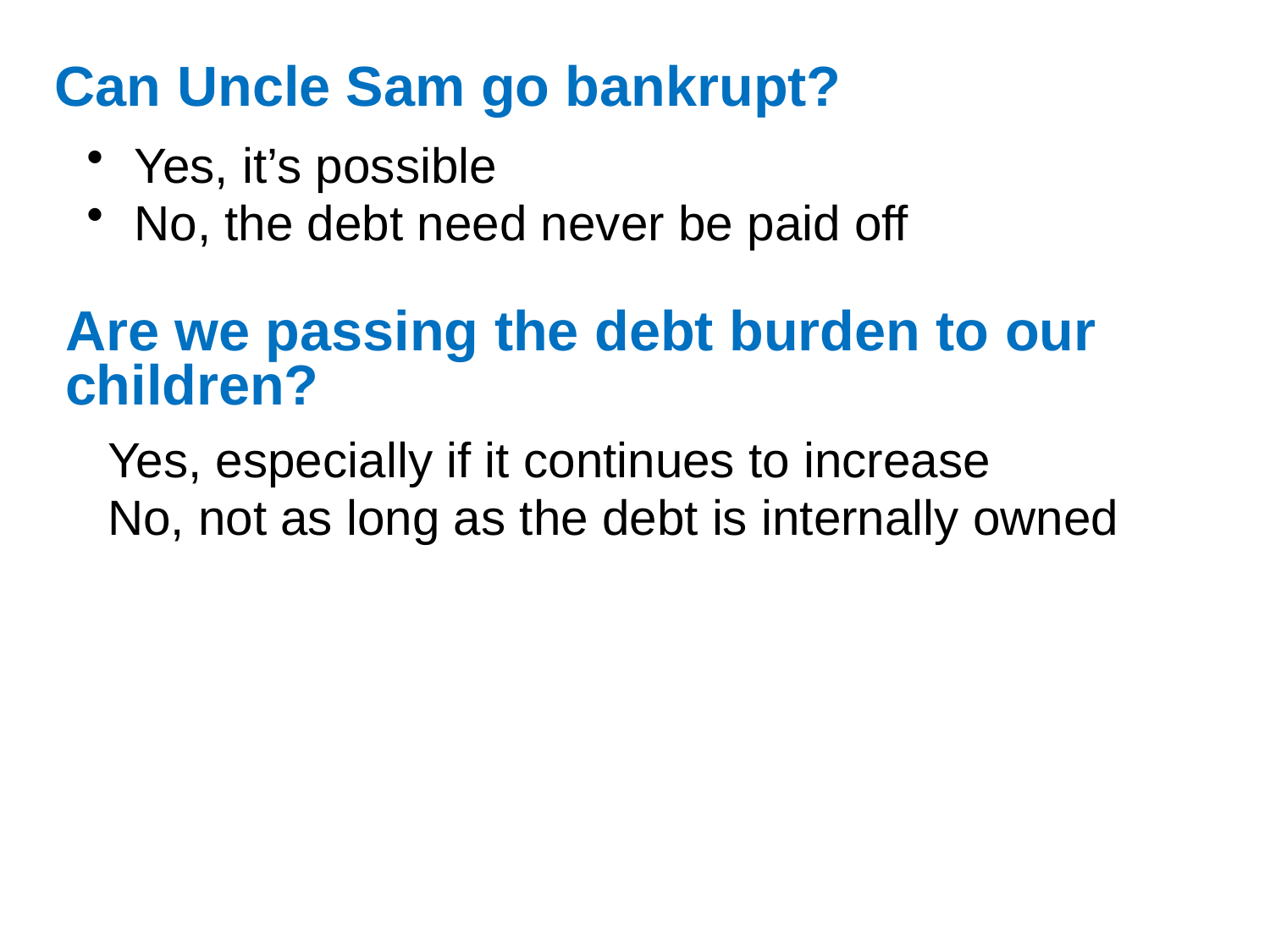

Can Uncle Sam go bankrupt?
Yes, it’s possible
No, the debt need never be paid off
Are we passing the debt burden to our children?
Yes, especially if it continues to increase
No, not as long as the debt is internally owned